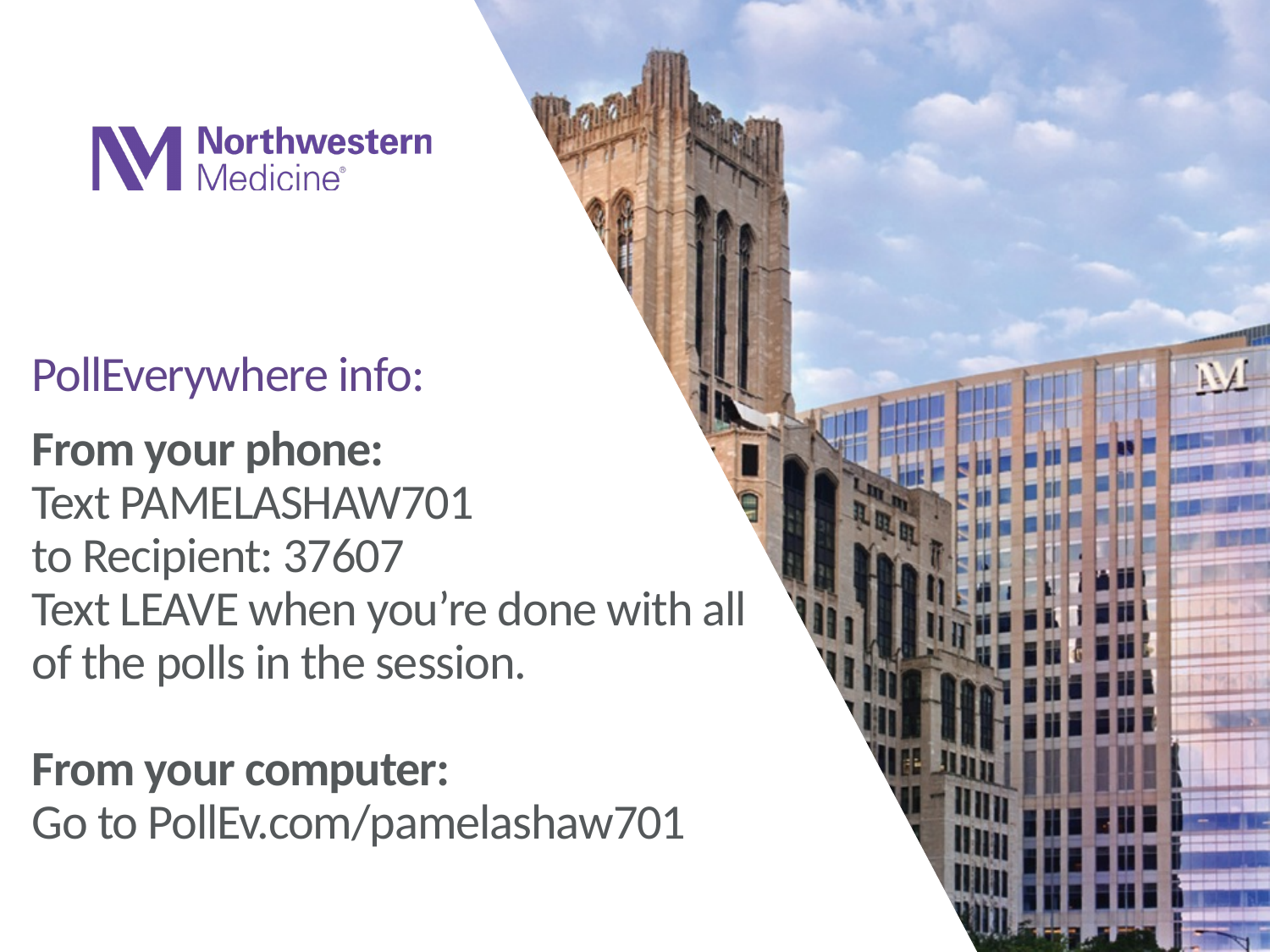

# PollEverywhere info:
From your phone:
Text PAMELASHAW701
to Recipient: 37607
Text LEAVE when you’re done with all of the polls in the session.

From your computer:
Go to PollEv.com/pamelashaw701